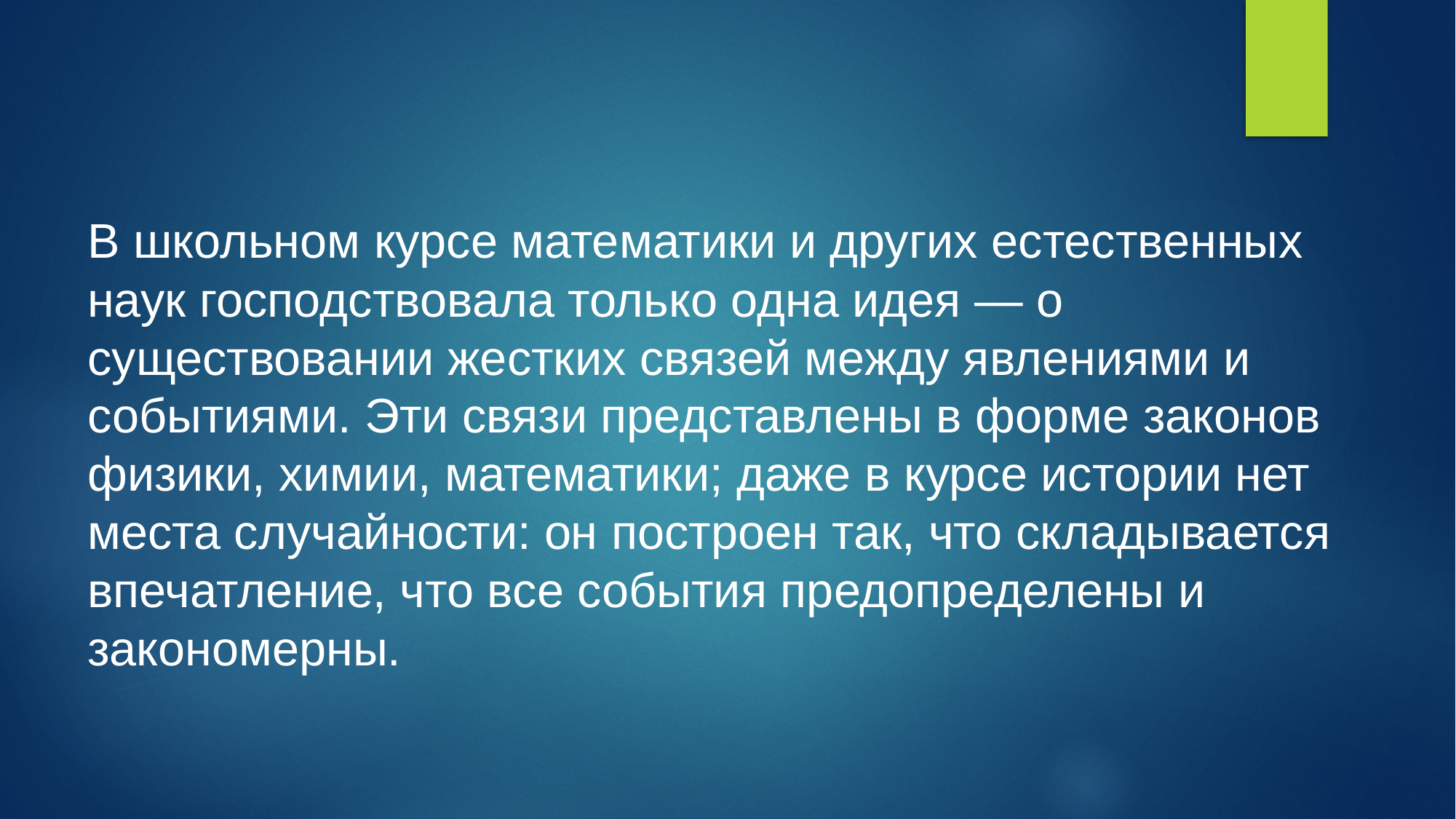

В школьном курсе математики и других естественных наук господствовала только одна идея — о существовании жестких связей между явлениями и событиями. Эти связи представлены в форме законов физики, химии, математики; даже в курсе истории нет места случайности: он построен так, что складывается впечатление, что все события предопределены и закономерны.